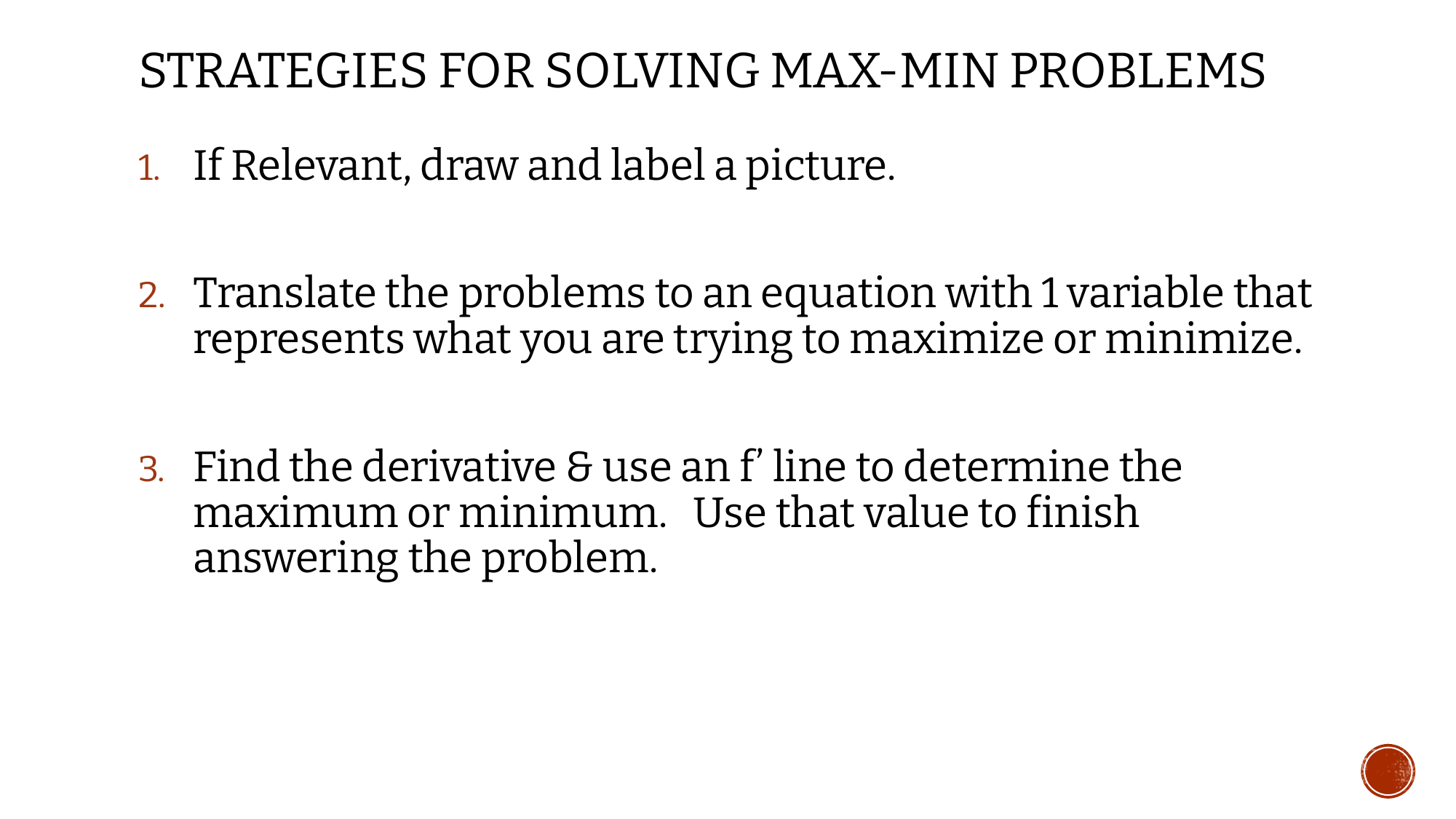

# Strategies for Solving Max-Min Problems
If Relevant, draw and label a picture.

Translate the problems to an equation with 1 variable that represents what you are trying to maximize or minimize.

Find the derivative & use an f’ line to determine the maximum or minimum.   Use that value to finish answering the problem.